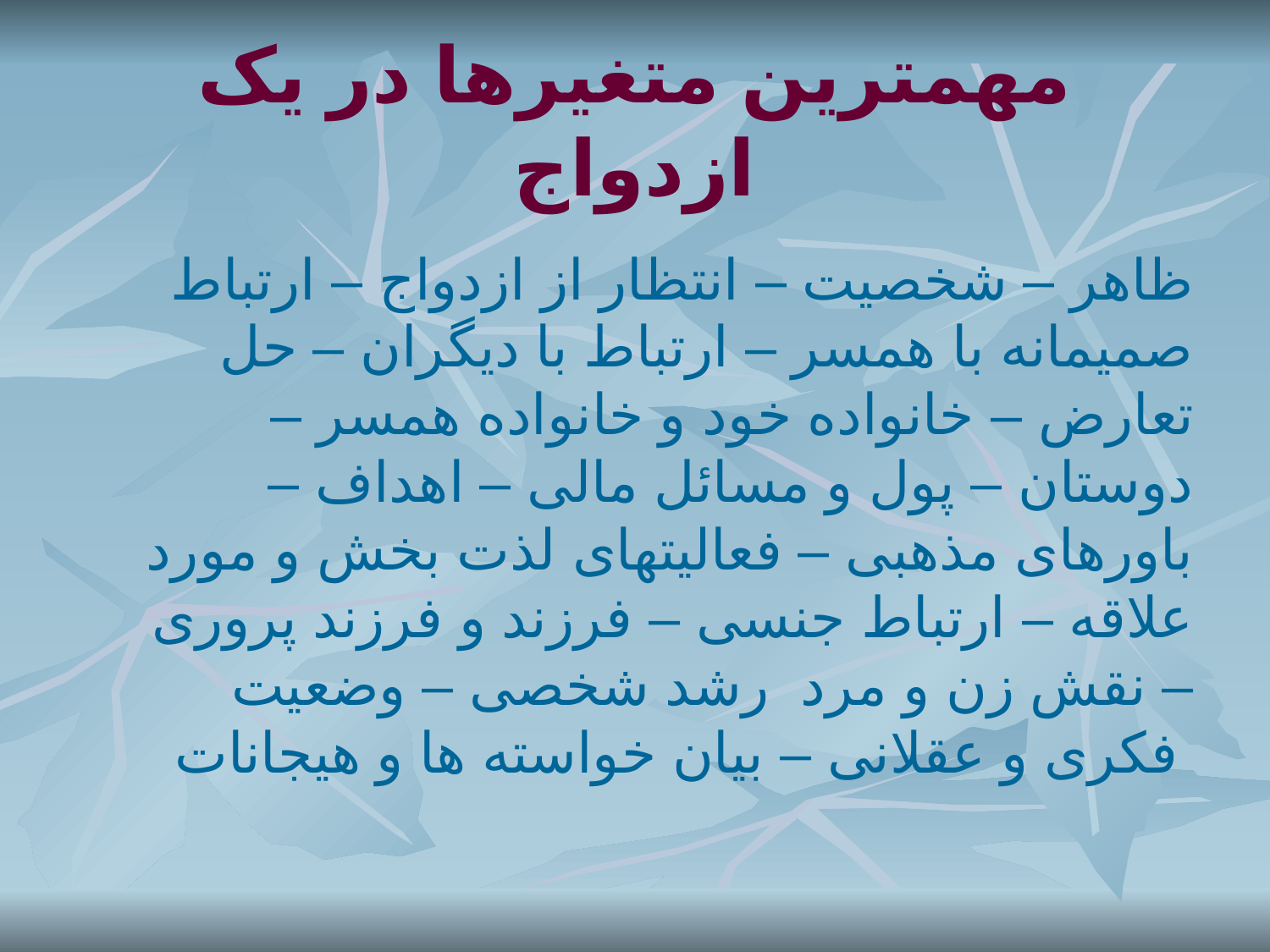

# مهمترین متغیرها در یک ازدواج
ظاهر – شخصیت – انتظار از ازدواج – ارتباط صمیمانه با همسر – ارتباط با دیگران – حل تعارض – خانواده خود و خانواده همسر – دوستان – پول و مسائل مالی – اهداف – باورهای مذهبی – فعالیتهای لذت بخش و مورد علاقه – ارتباط جنسی – فرزند و فرزند پروری – نقش زن و مرد  رشد شخصی – وضعیت فکری و عقلانی – بیان خواسته ها و هیجانات